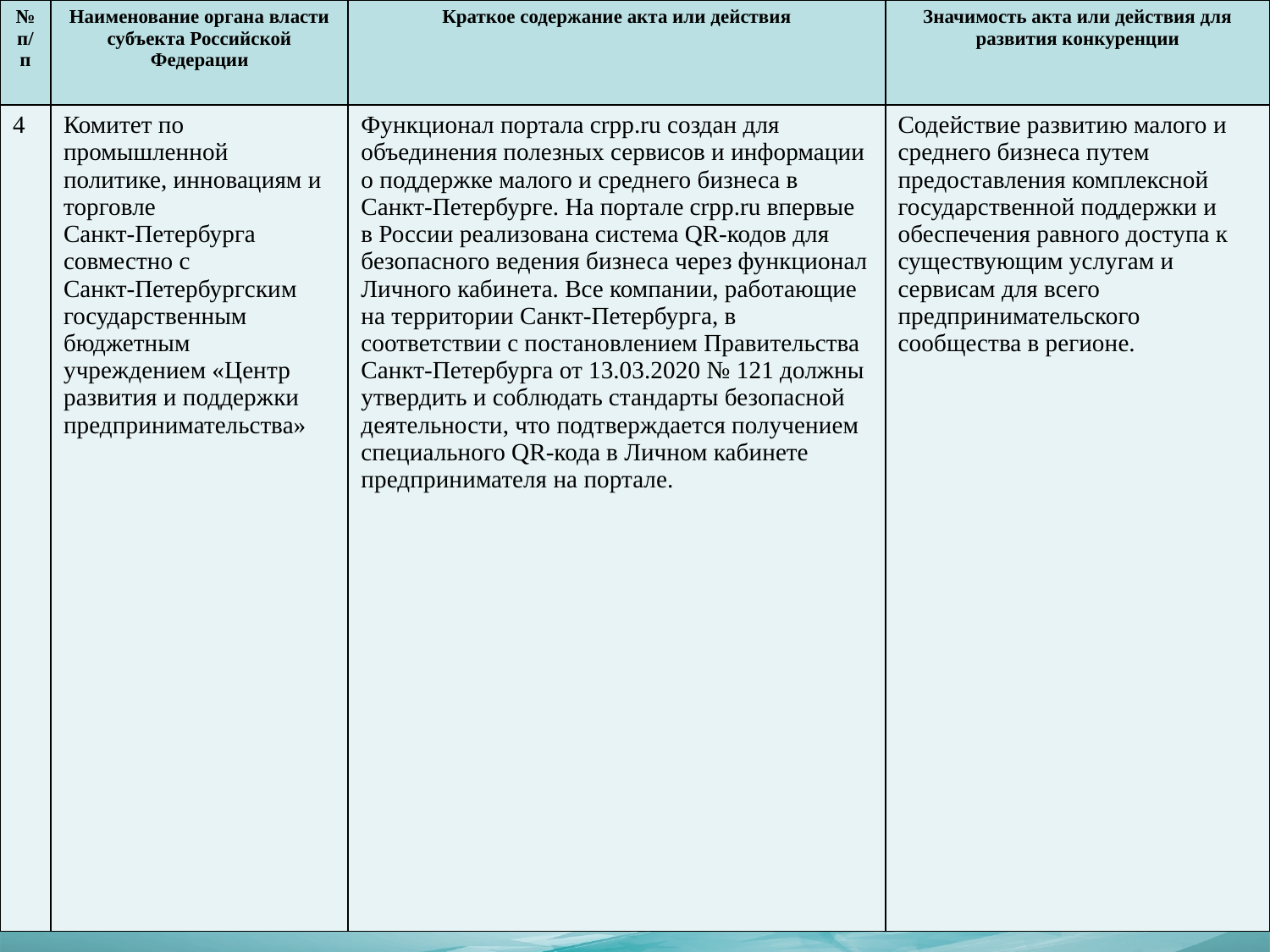

| № п/п | Наименование органа власти субъекта Российской Федерации | Краткое содержание акта или действия | Значимость акта или действия для развития конкуренции |
| --- | --- | --- | --- |
| 4 | Комитет по промышленной политике, инновациям и торговле Санкт-Петербурга совместно с Санкт-Петербургским государственным бюджетным учреждением «Центр развития и поддержки предпринимательства» | Функционал портала crpp.ru создан для объединения полезных сервисов и информации о поддержке малого и среднего бизнеса в Санкт-Петербурге. На портале crpp.ru впервые в России реализована система QR-кодов для безопасного ведения бизнеса через функционал Личного кабинета. Все компании, работающие на территории Санкт-Петербурга, в соответствии с постановлением Правительства Санкт-Петербурга от 13.03.2020 № 121 должны утвердить и соблюдать стандарты безопасной деятельности, что подтверждается получением специального QR-кода в Личном кабинете предпринимателя на портале. | Содействие развитию малого и среднего бизнеса путем предоставления комплексной государственной поддержки и обеспечения равного доступа к существующим услугам и сервисам для всего предпринимательского сообщества в регионе. |